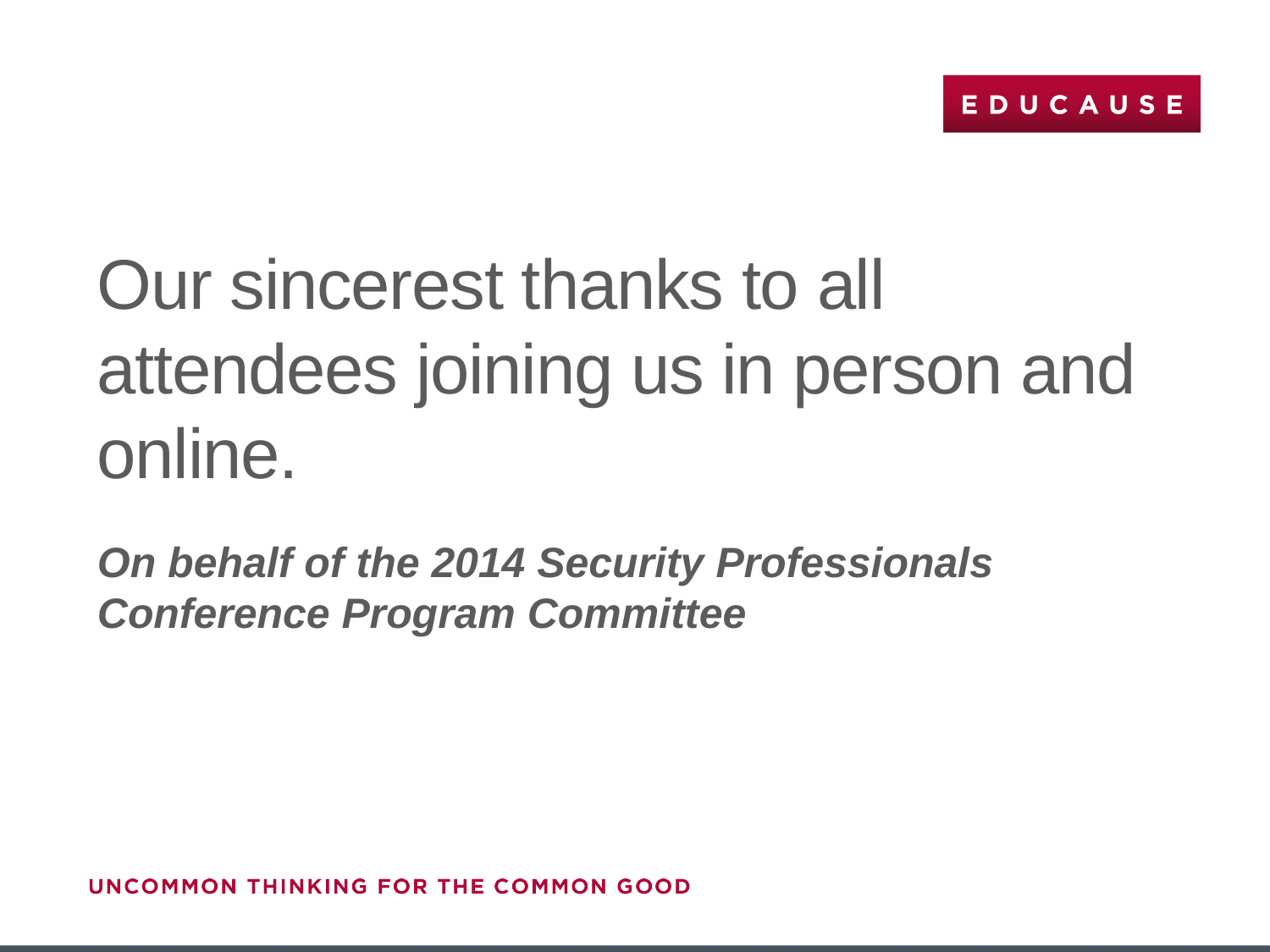

# Our sincerest thanks to all attendees joining us in person and online.
On behalf of the 2014 Security Professionals Conference Program Committee